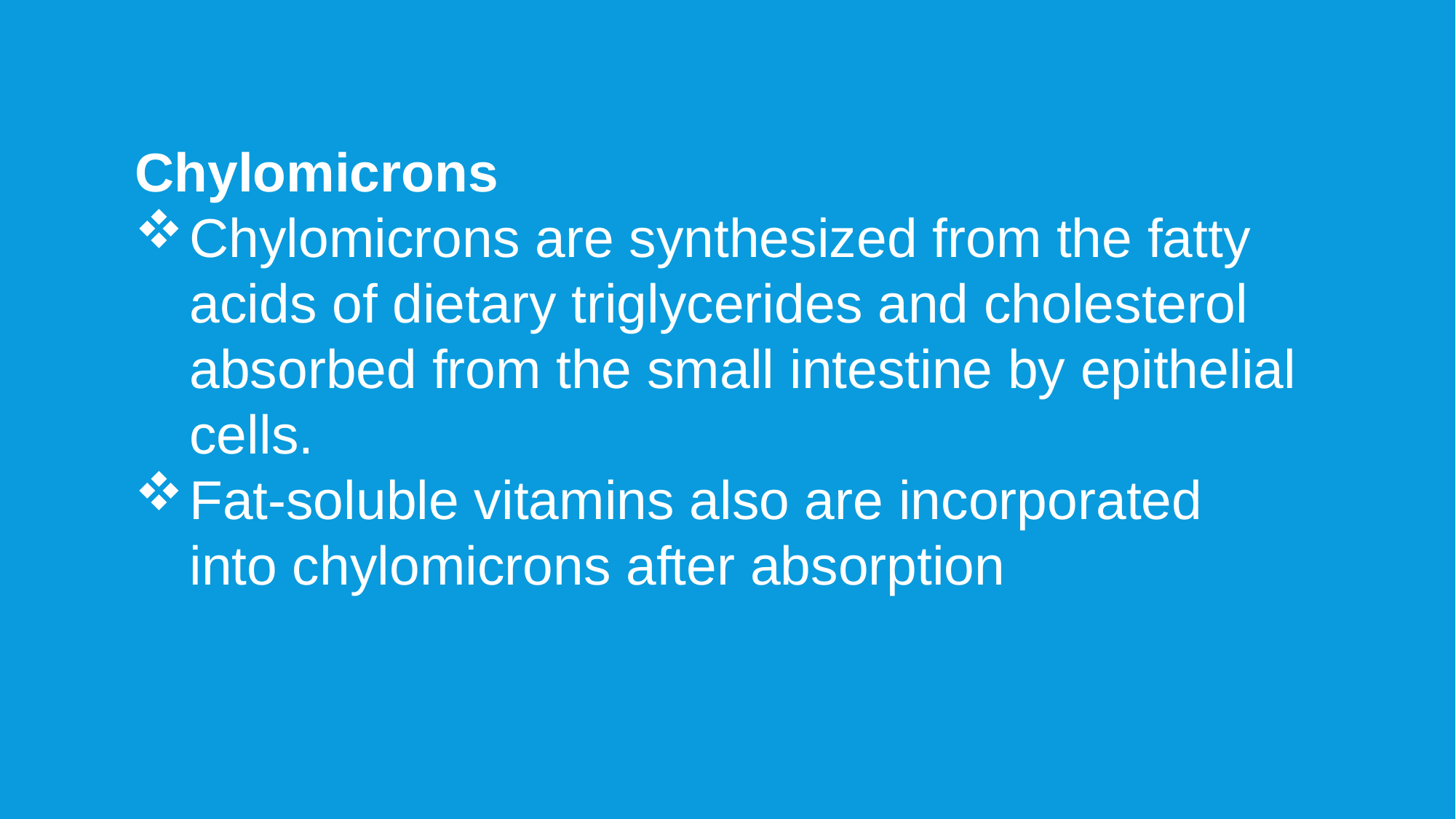

Chylomicrons
Chylomicrons are synthesized from the fatty acids of dietary triglycerides and cholesterol absorbed from the small intestine by epithelial cells.
Fat-soluble vitamins also are incorporated into chylomicrons after absorption